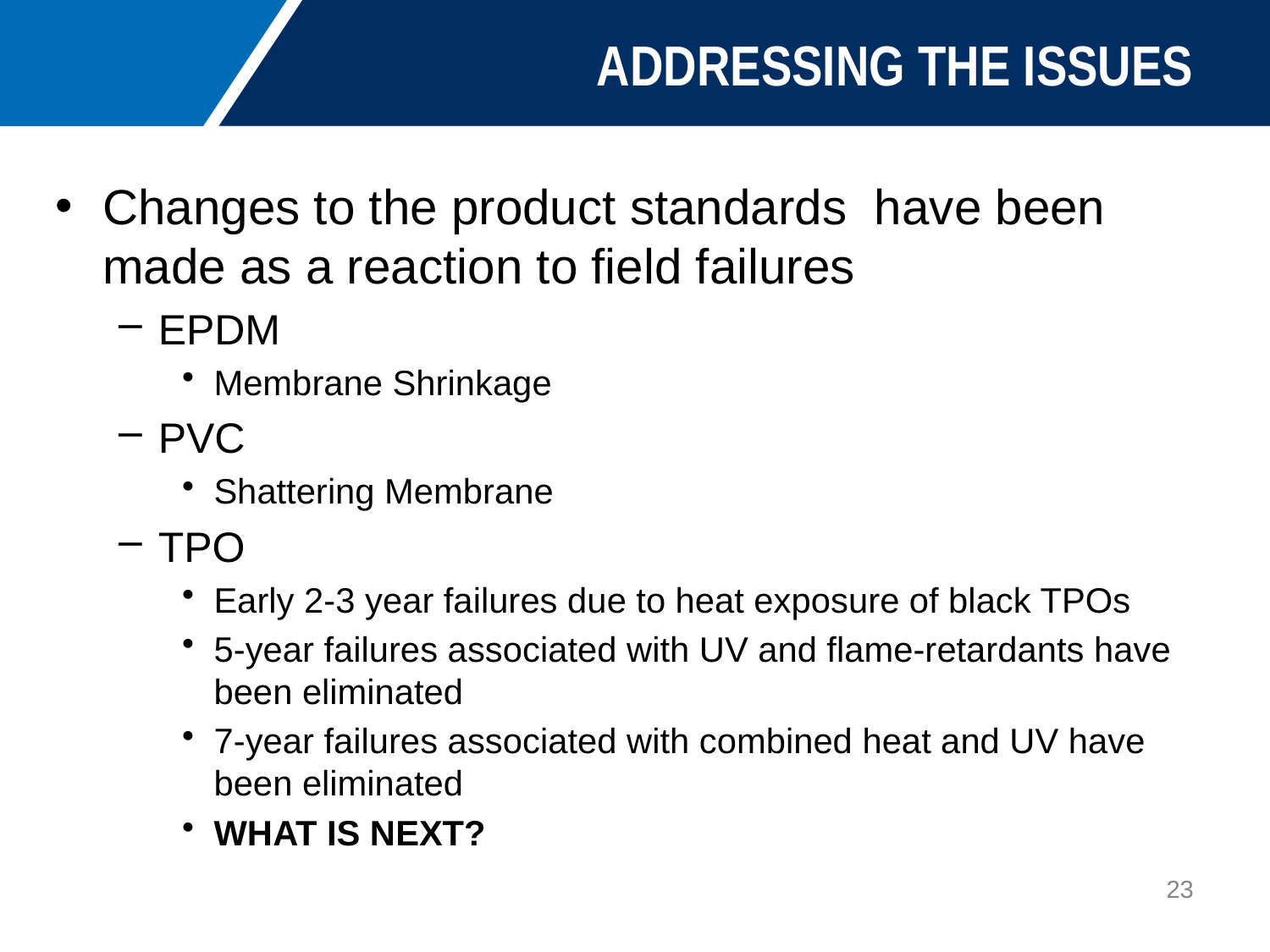

# ADDRESSING THE ISSUES
Changes to the product standards  have been made as a reaction to field failures
EPDM
Membrane Shrinkage
PVC
Shattering Membrane
TPO
Early 2-3 year failures due to heat exposure of black TPOs
5-year failures associated with UV and flame-retardants have been eliminated
7-year failures associated with combined heat and UV have been eliminated
WHAT IS NEXT?

23